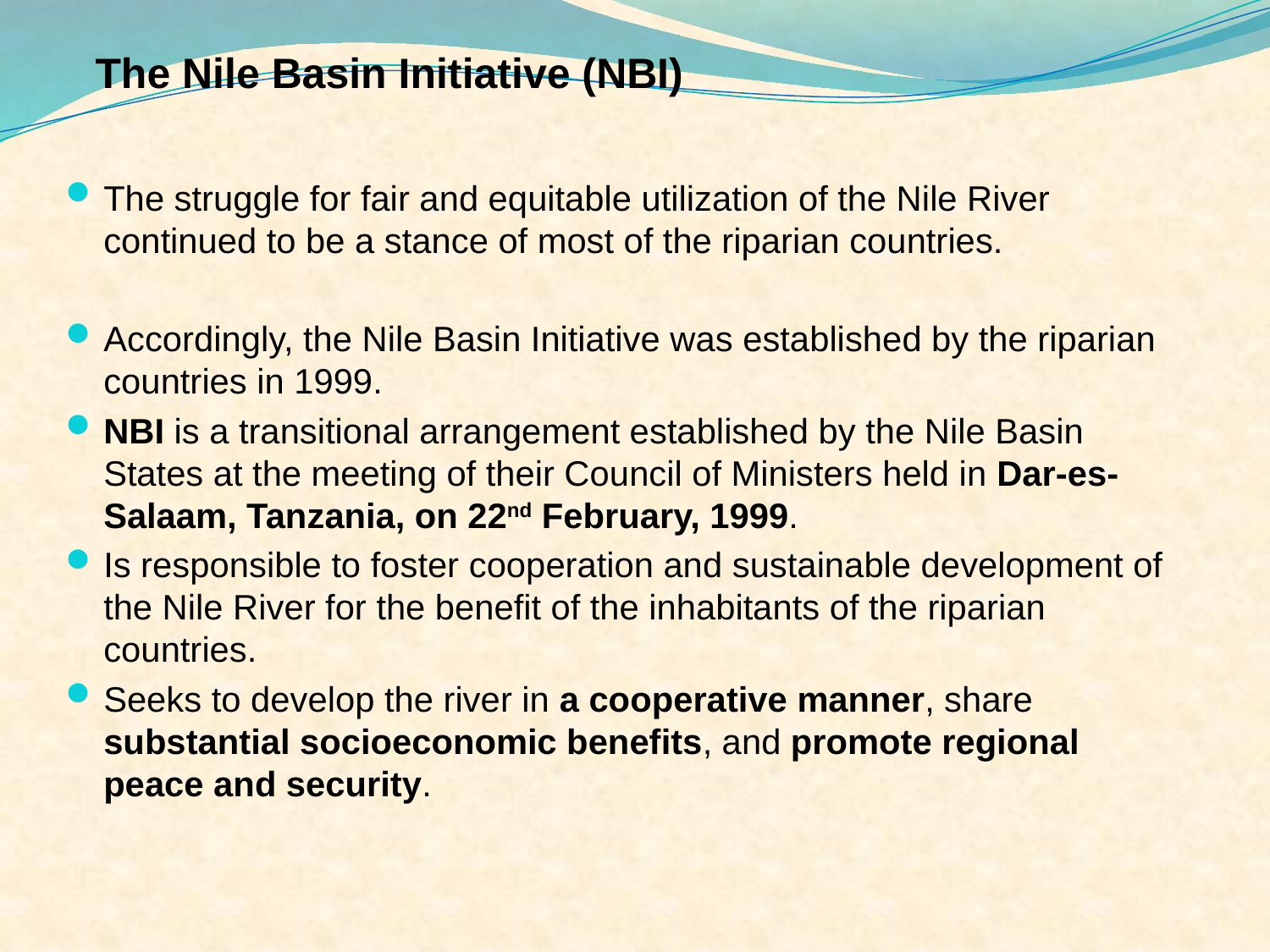

# The Nile Basin Initiative (NBI)
The struggle for fair and equitable utilization of the Nile River continued to be a stance of most of the riparian countries.

Accordingly, the Nile Basin Initiative was established by the riparian countries in 1999.
NBI is a transitional arrangement established by the Nile Basin States at the meeting of their Council of Ministers held in Dar-es-Salaam, Tanzania, on 22nd February, 1999.
Is responsible to foster cooperation and sustainable development of the Nile River for the benefit of the inhabitants of the riparian countries.
Seeks to develop the river in a cooperative manner, share substantial socioeconomic benefits, and promote regional peace and security.